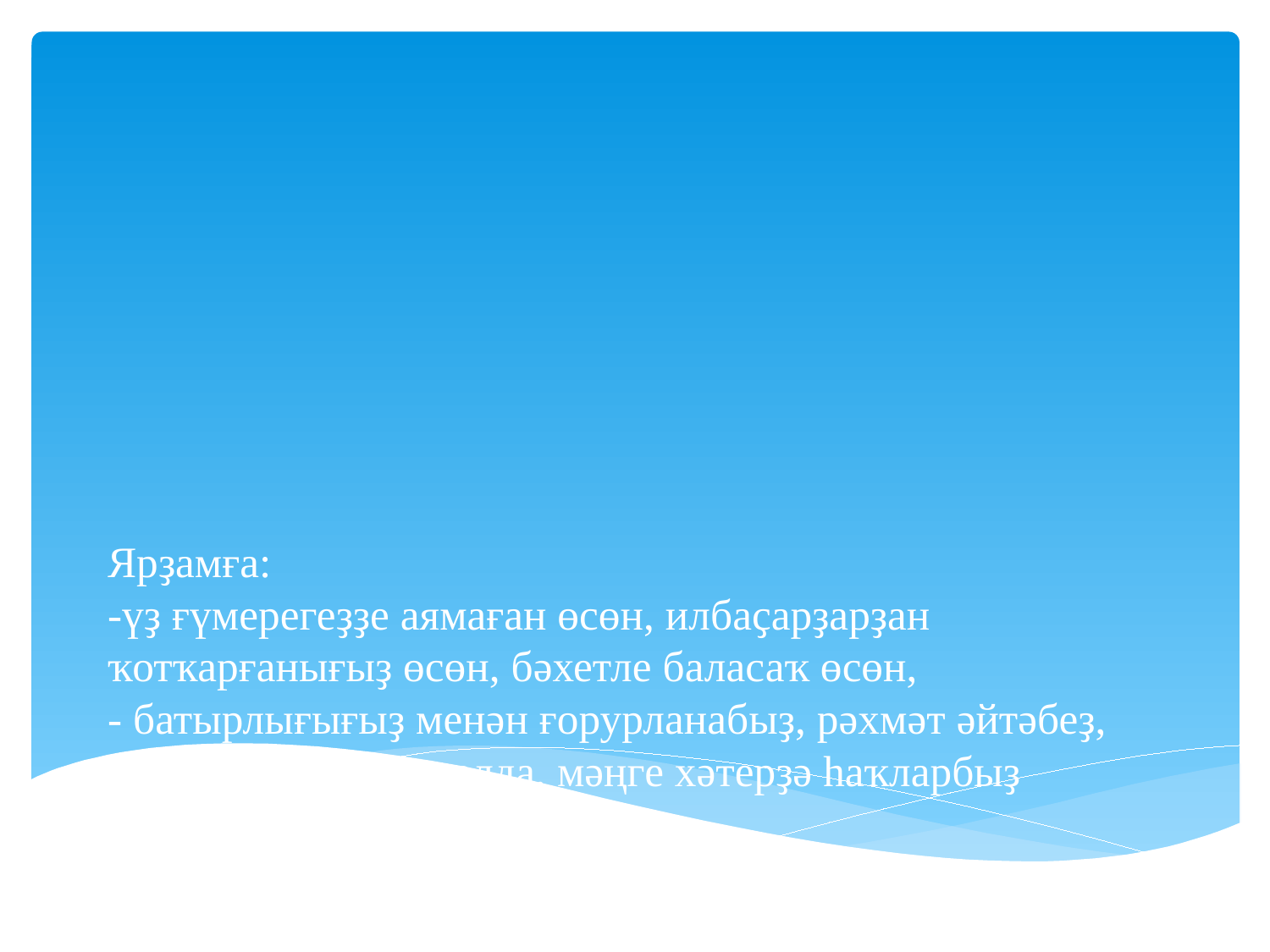

# Ярҙамға: -үҙ ғүмерегеҙҙе аямаған өсөн, илбаҫарҙарҙан ҡотҡарғанығыҙ өсөн, бәхетле баласаҡ өсөн, - батырлығығыҙ менән ғорурланабыҙ, рәхмәт әйтәбеҙ, баш эйәбеҙ һеҙҙең алда, мәңге хәтерҙә һаҡларбыҙ